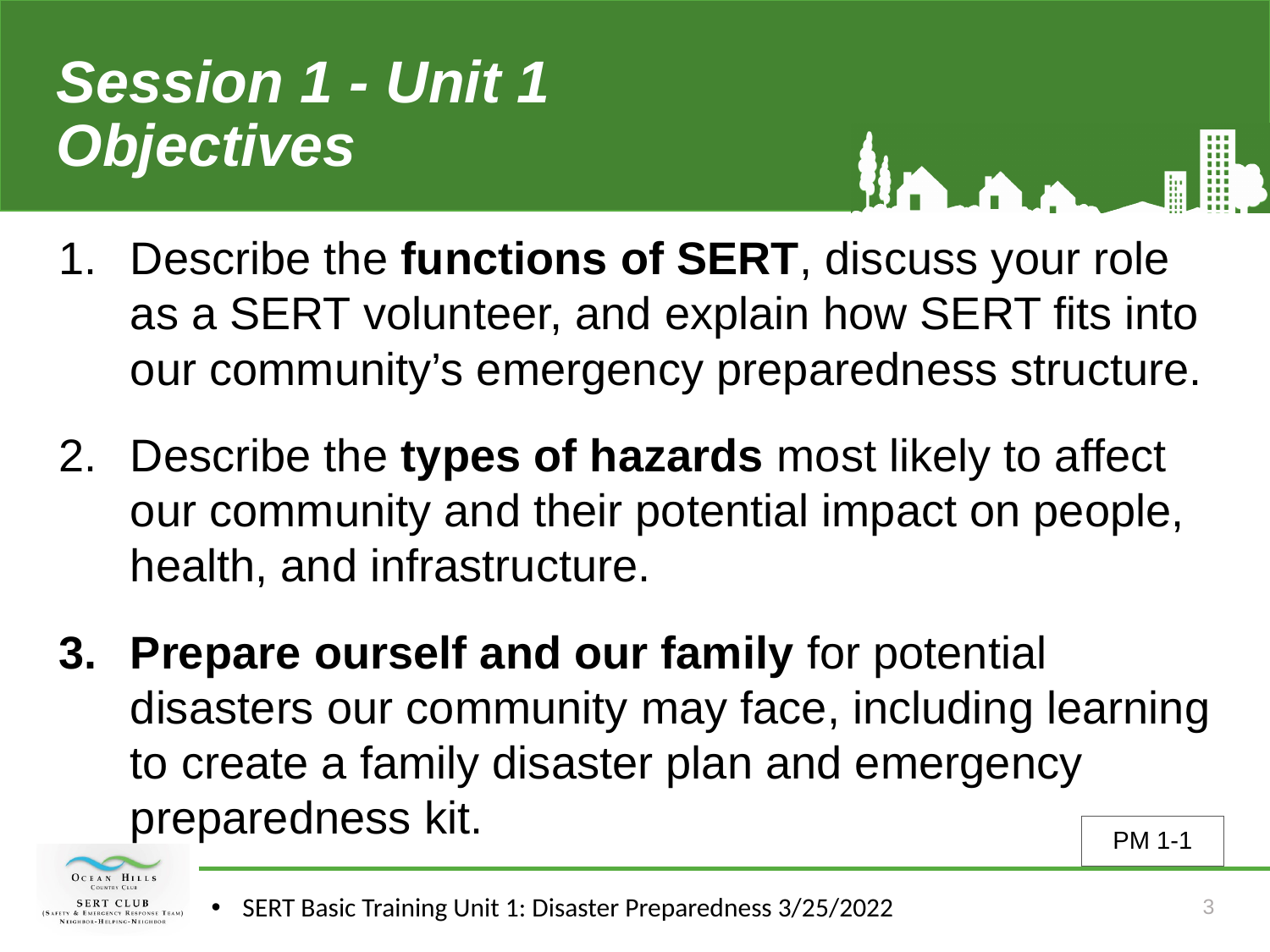

# Session 1 - Unit 1 Objectives
Describe the functions of SERT, discuss your role as a SERT volunteer, and explain how SERT fits into our community’s emergency preparedness structure.
Describe the types of hazards most likely to affect our community and their potential impact on people, health, and infrastructure.
Prepare ourself and our family for potential disasters our community may face, including learning to create a family disaster plan and emergency preparedness kit.
PM 1-1
3
SERT Basic Training Unit 1: Disaster Preparedness 3/25/2022